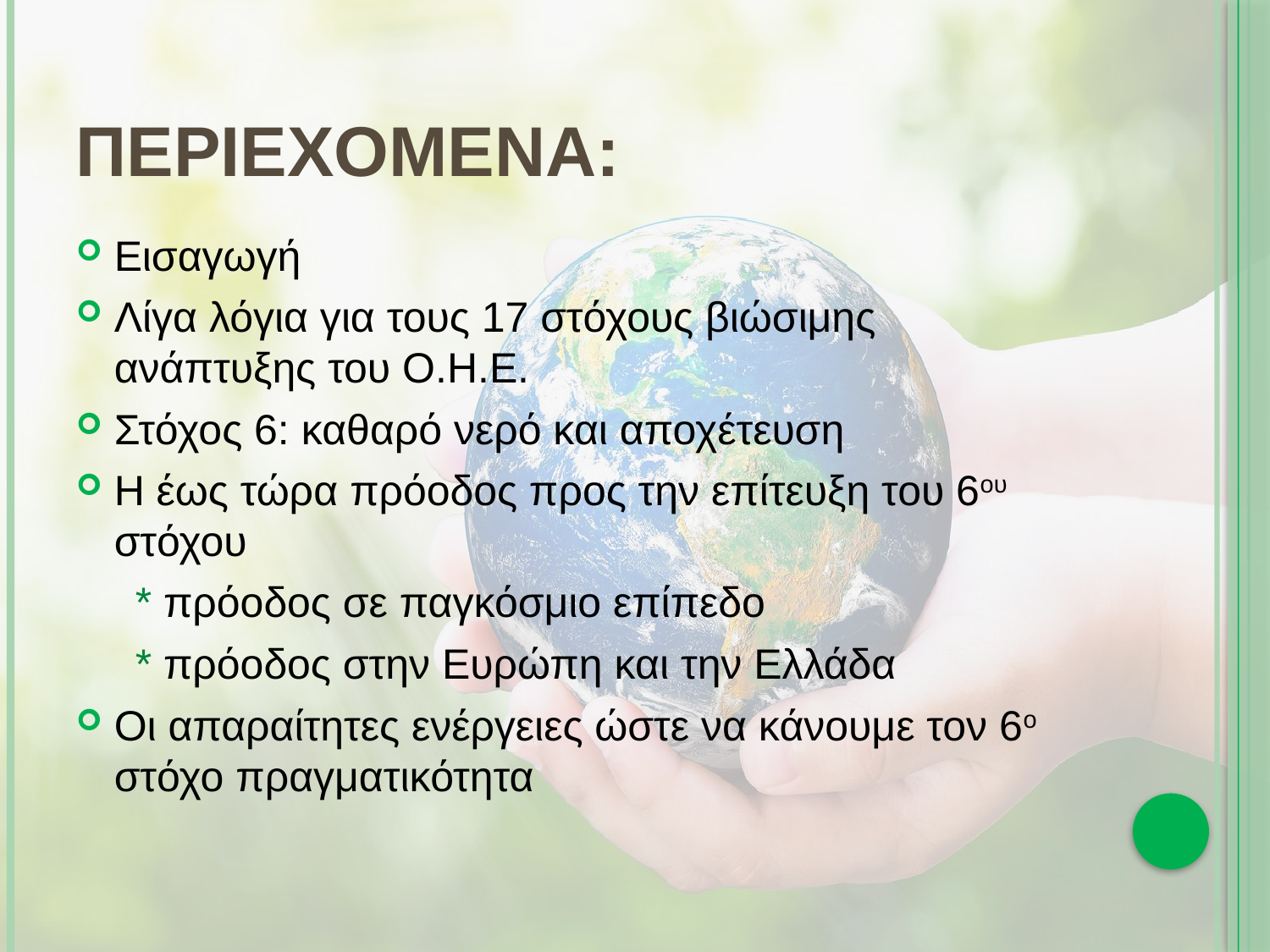

# Περιεχομενα:
Εισαγωγή
Λίγα λόγια για τους 17 στόχους βιώσιμης ανάπτυξης του Ο.Η.Ε.
Στόχος 6: καθαρό νερό και αποχέτευση
Η έως τώρα πρόοδος προς την επίτευξη του 6ου στόχου
     * πρόοδος σε παγκόσμιο επίπεδο
     * πρόοδος στην Ευρώπη και την Ελλάδα
Οι απαραίτητες ενέργειες ώστε να κάνουμε τον 6ο στόχο πραγματικότητα